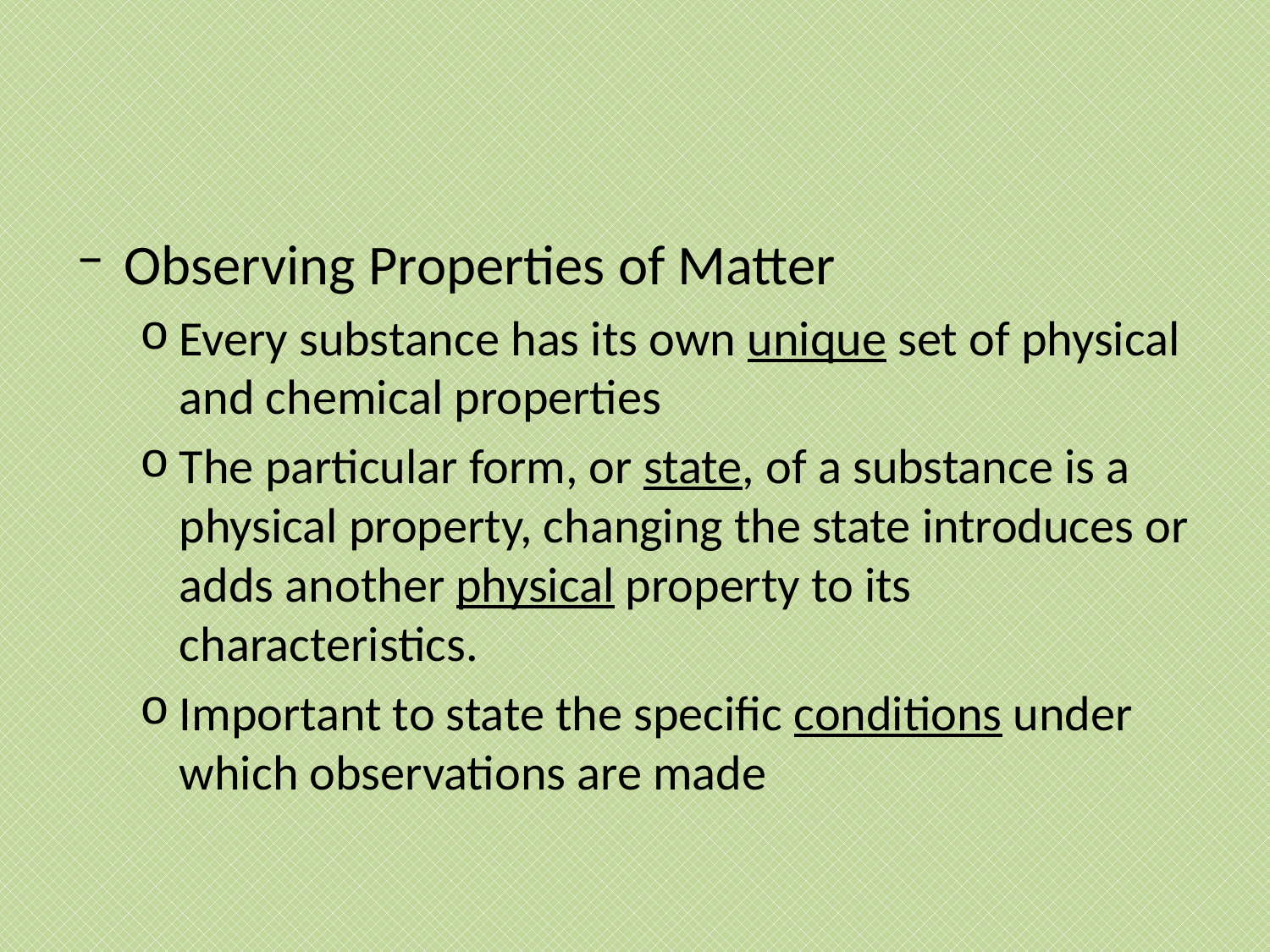

#
Observing Properties of Matter
Every substance has its own unique set of physical and chemical properties
The particular form, or state, of a substance is a physical property, changing the state introduces or adds another physical property to its characteristics.
Important to state the specific conditions under which observations are made